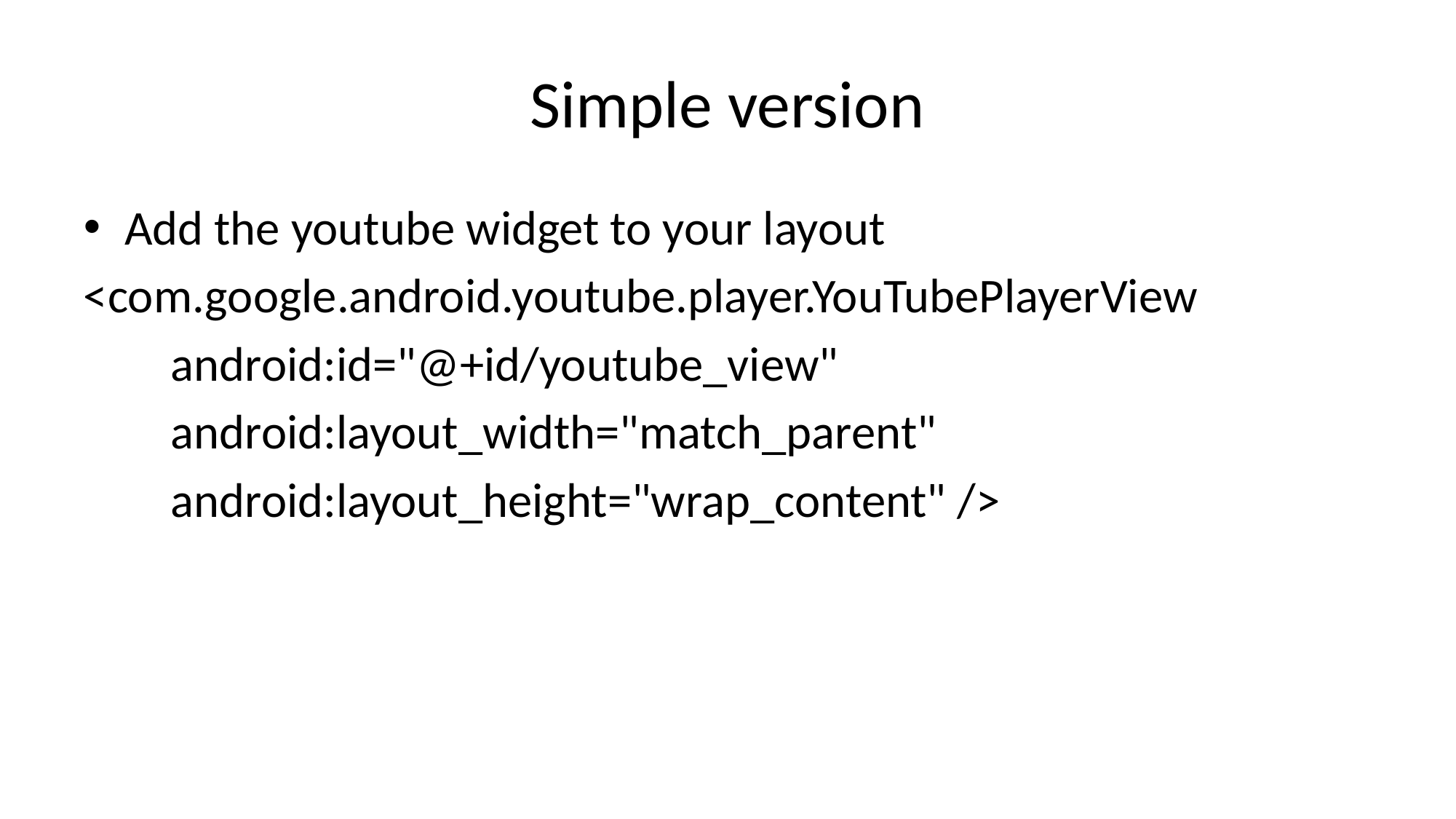

# Simple version
Add the youtube widget to your layout
<com.google.android.youtube.player.YouTubePlayerView
        android:id="@+id/youtube_view"
        android:layout_width="match_parent"
        android:layout_height="wrap_content" />